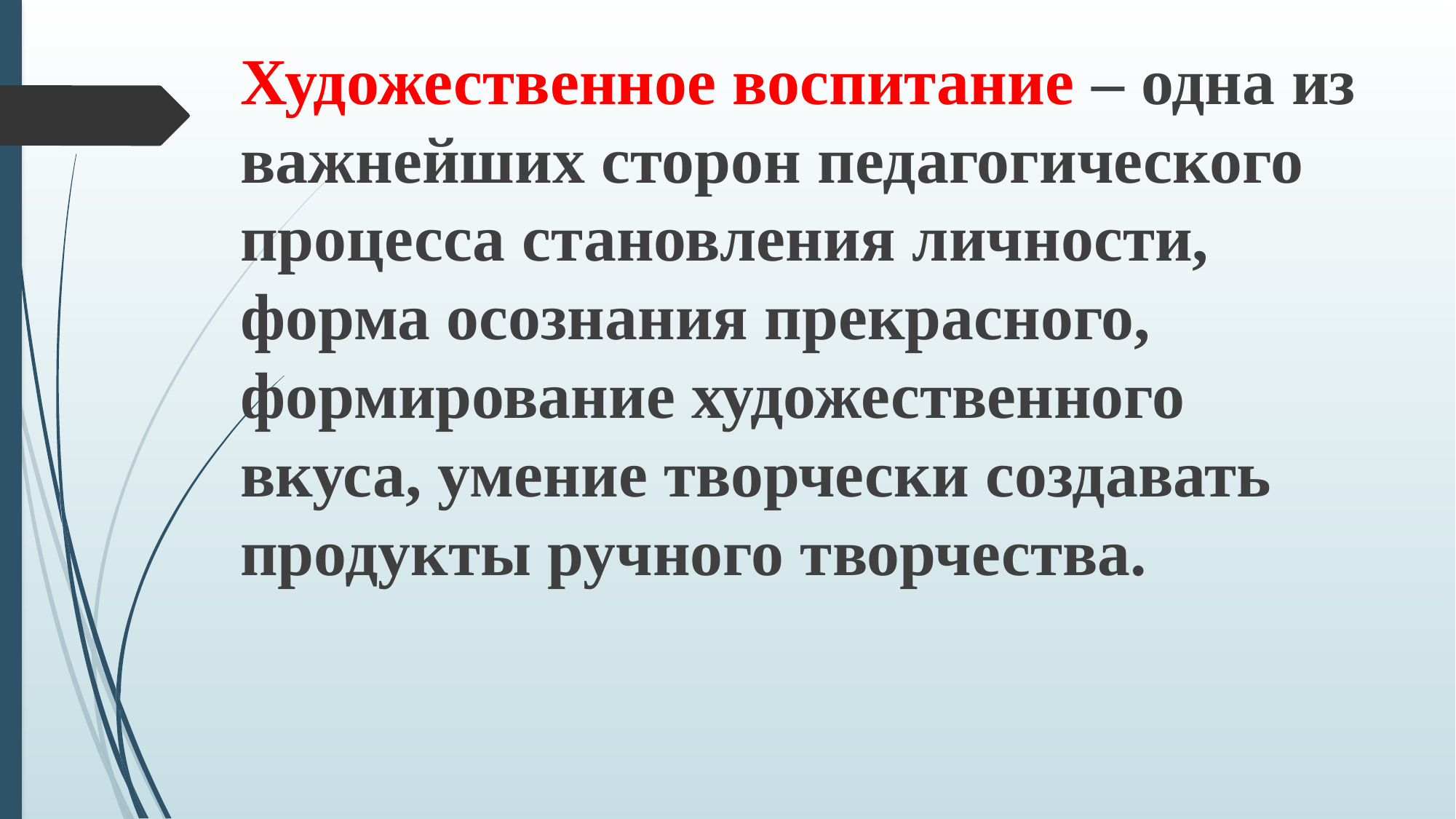

Художественное воспитание – одна из важнейших сторон педагогического процесса становления личности, форма осознания прекрасного, формирование художественного вкуса, умение творчески создавать продукты ручного творчества.